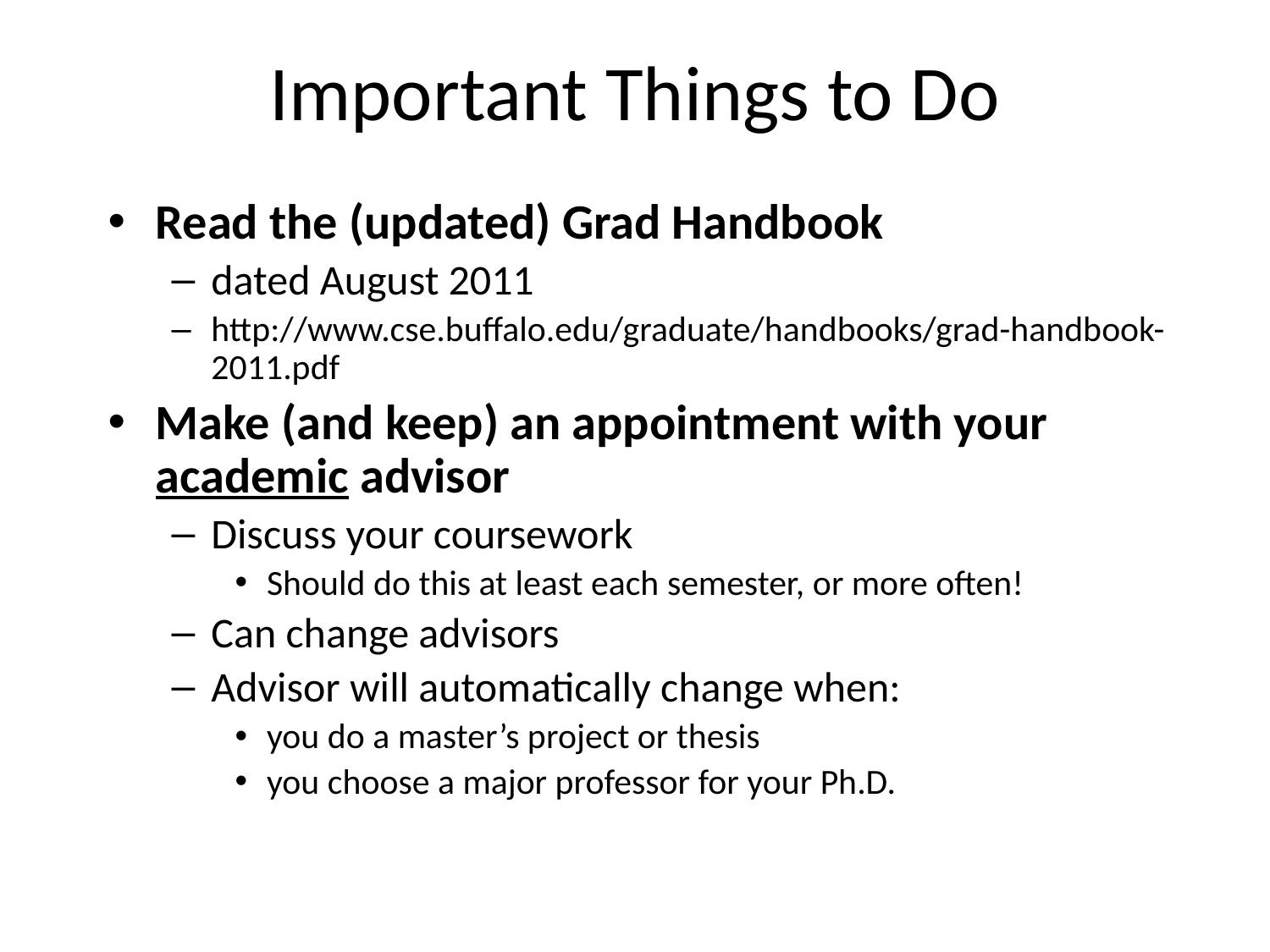

# Important Things to Do
Read the (updated) Grad Handbook
dated August 2011
http://www.cse.buffalo.edu/graduate/handbooks/grad-handbook-2011.pdf
Make (and keep) an appointment with your academic advisor
Discuss your coursework
Should do this at least each semester, or more often!
Can change advisors
Advisor will automatically change when:
you do a master’s project or thesis
you choose a major professor for your Ph.D.